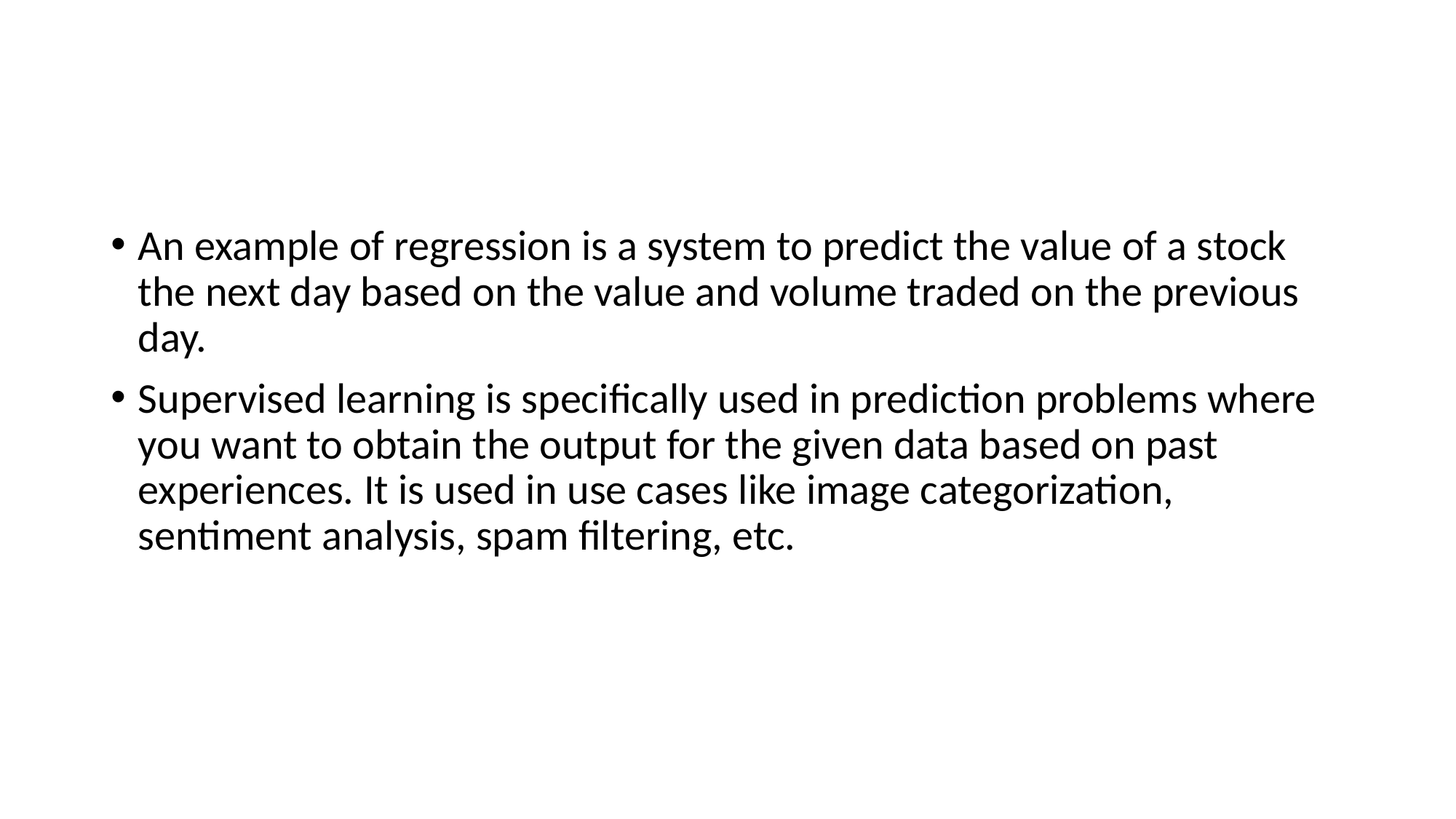

#
An example of regression is a system to predict the value of a stock the next day based on the value and volume traded on the previous day.
Supervised learning is specifically used in prediction problems where you want to obtain the output for the given data based on past experiences. It is used in use cases like image categorization, sentiment analysis, spam filtering, etc.